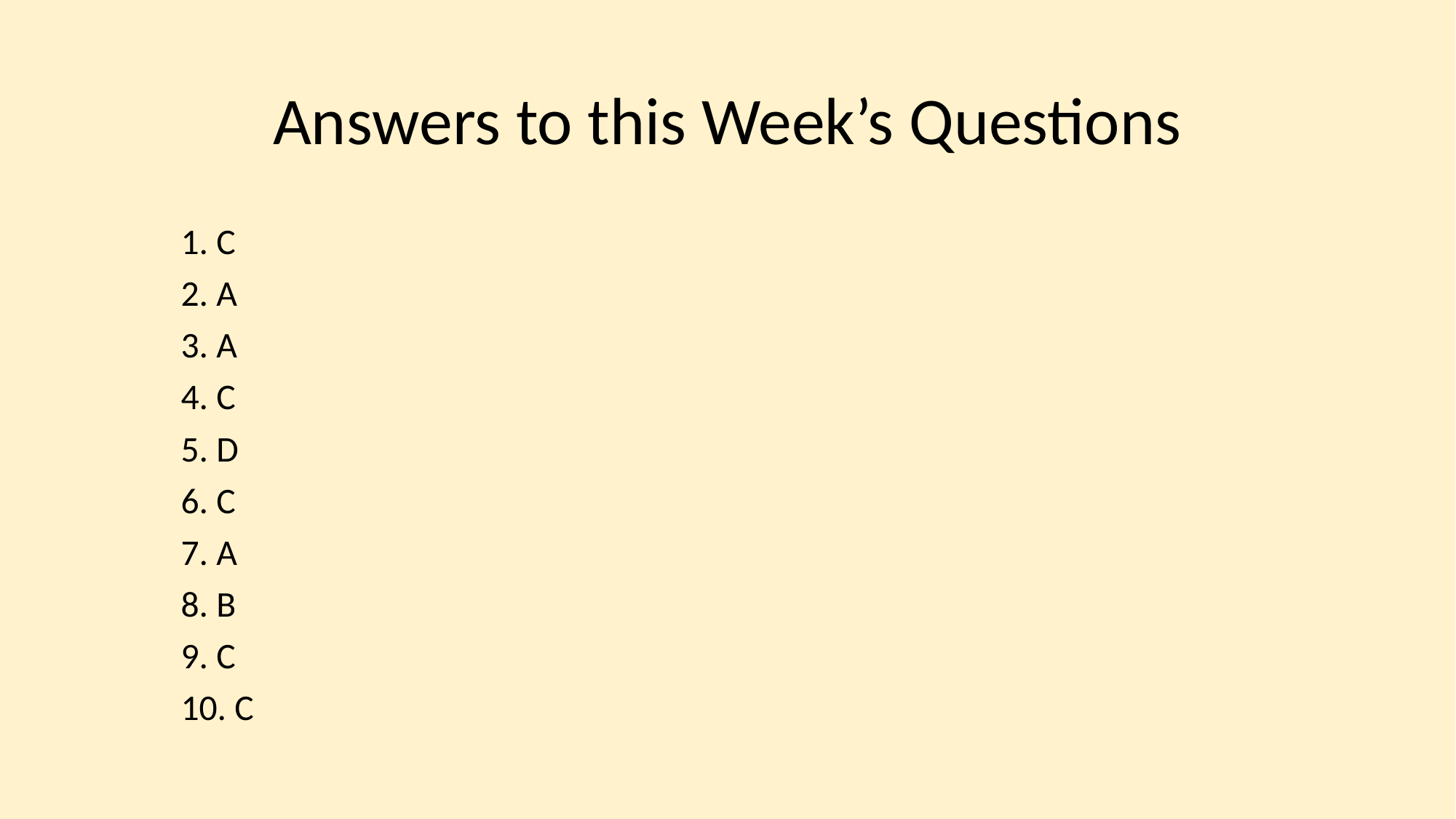

# Answers to this Week’s Questions
1. C
2. A
3. A
4. C
5. D
6. C
7. A
8. B
9. C
10. C